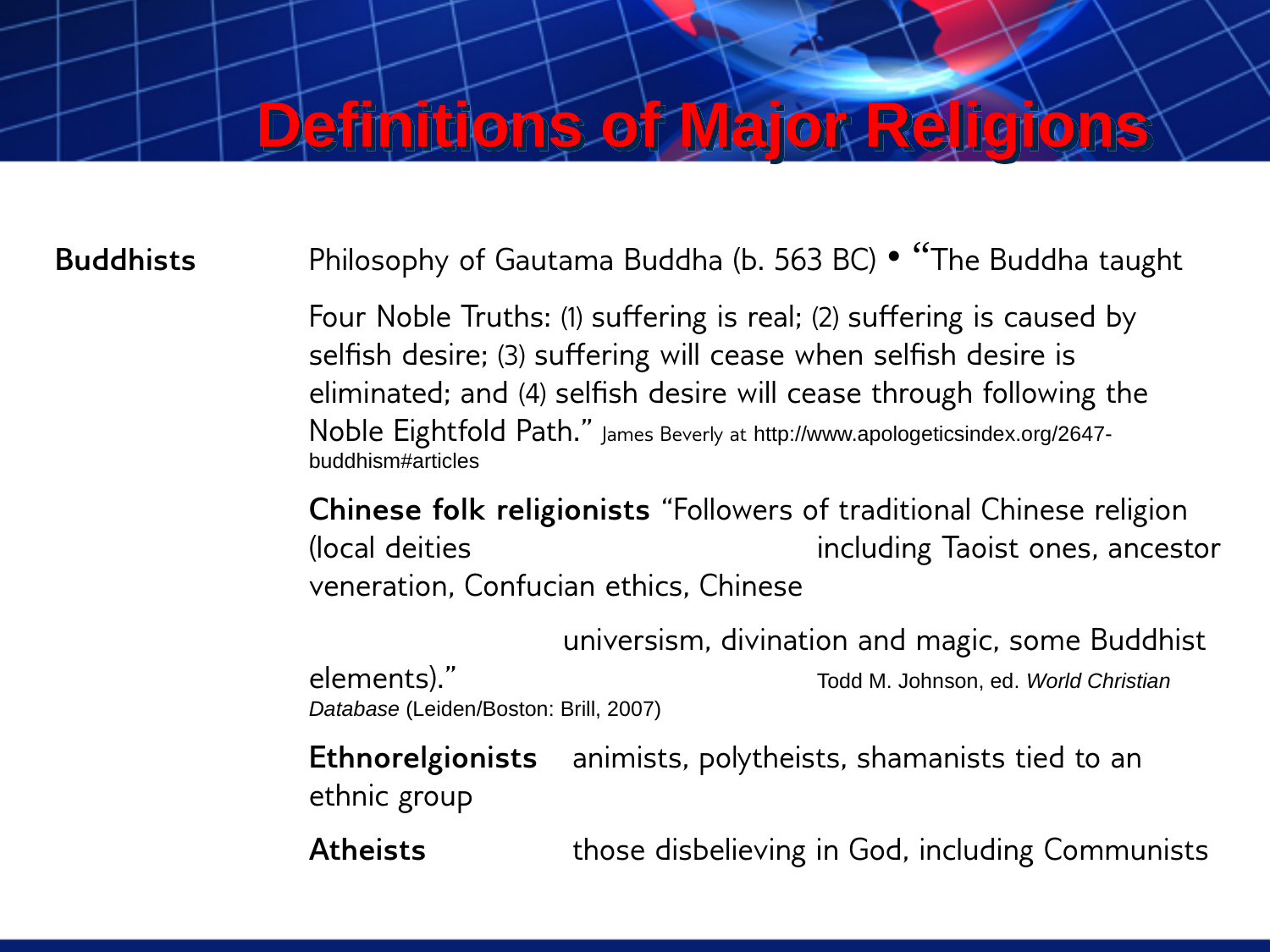

Definitions of Major Religions
Buddhists	Philosophy of Gautama Buddha (b. 563 BC) • “The Buddha taught
Four Noble Truths: (1) suffering is real; (2) suffering is caused by selfish desire; (3) suffering will cease when selfish desire is eliminated; and (4) selfish desire will cease through following the Noble Eightfold Path.” James Beverly at http://www.apologeticsindex.org/2647-buddhism#articles
Chinese folk religionists “Followers of traditional Chinese religion (local deities 			including Taoist ones, ancestor veneration, Confucian ethics, Chinese
		universism, divination and magic, some Buddhist elements).”                		Todd M. Johnson, ed. World Christian Database (Leiden/Boston: Brill, 2007)
Ethnorelgionists	 animists, polytheists, shamanists tied to an ethnic group
Atheists		 those disbelieving in God, including Communists